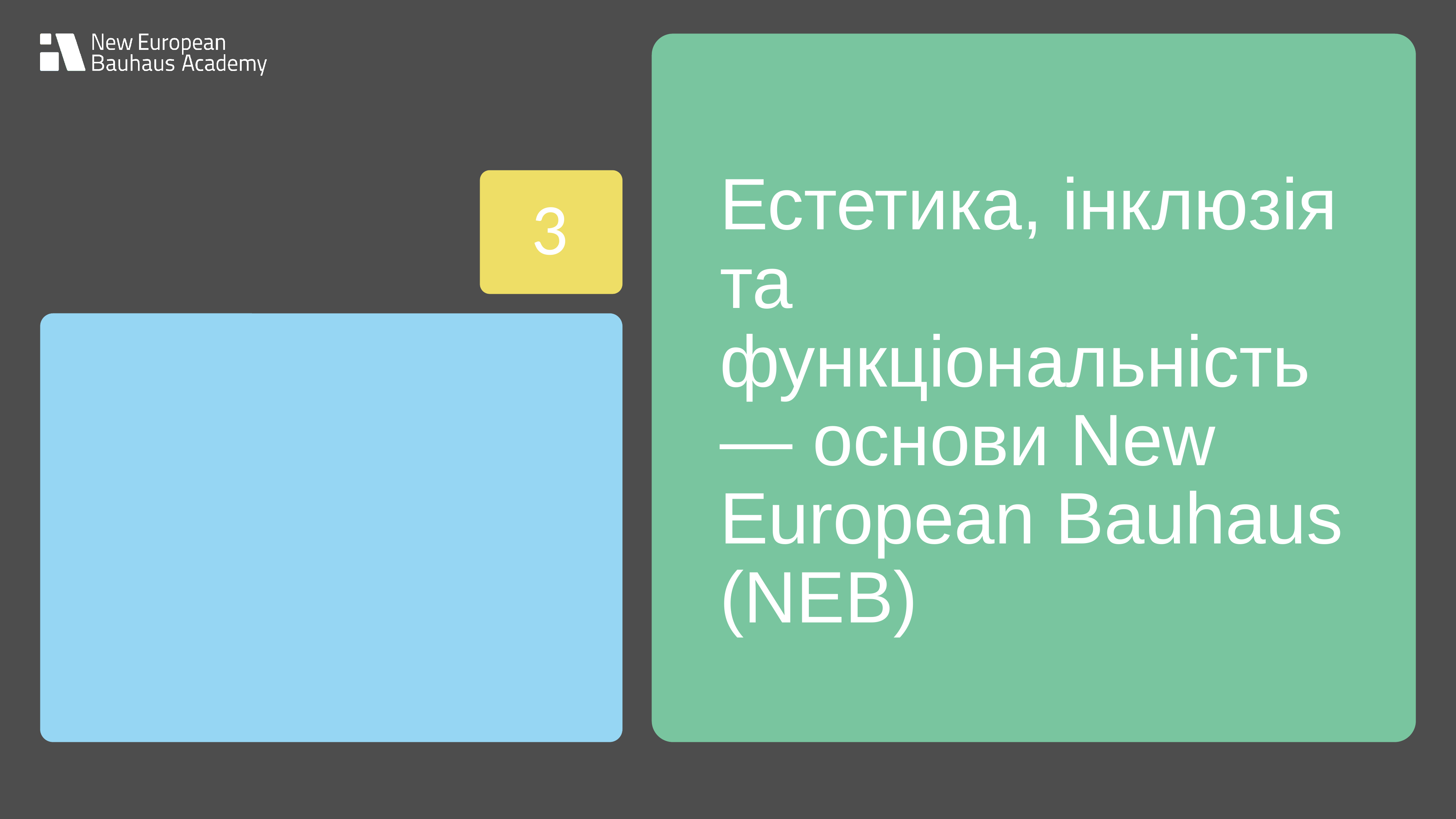

Естетика, інклюзія та функціональність — основи New European Bauhaus (NEB)
3